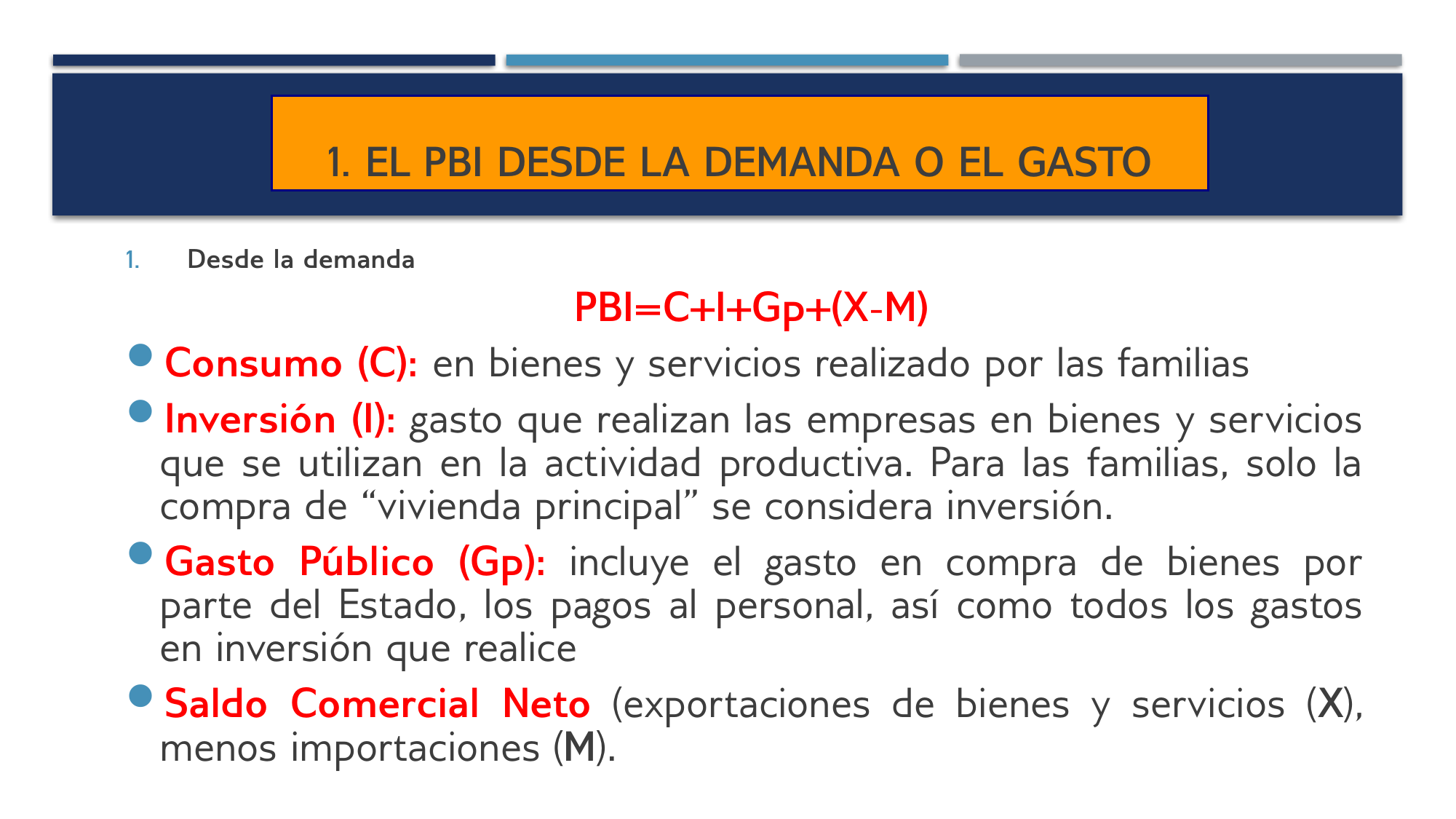

# 1. El PBI desde la Demanda o el gasto
Desde la demanda
 PBI=C+I+Gp+(X-M)
Consumo (C): en bienes y servicios realizado por las familias
Inversión (I): gasto que realizan las empresas en bienes y servicios que se utilizan en la actividad productiva. Para las familias, solo la compra de “vivienda principal” se considera inversión.
Gasto Público (Gp): incluye el gasto en compra de bienes por parte del Estado, los pagos al personal, así como todos los gastos en inversión que realice
Saldo Comercial Neto (exportaciones de bienes y servicios (X), menos importaciones (M).